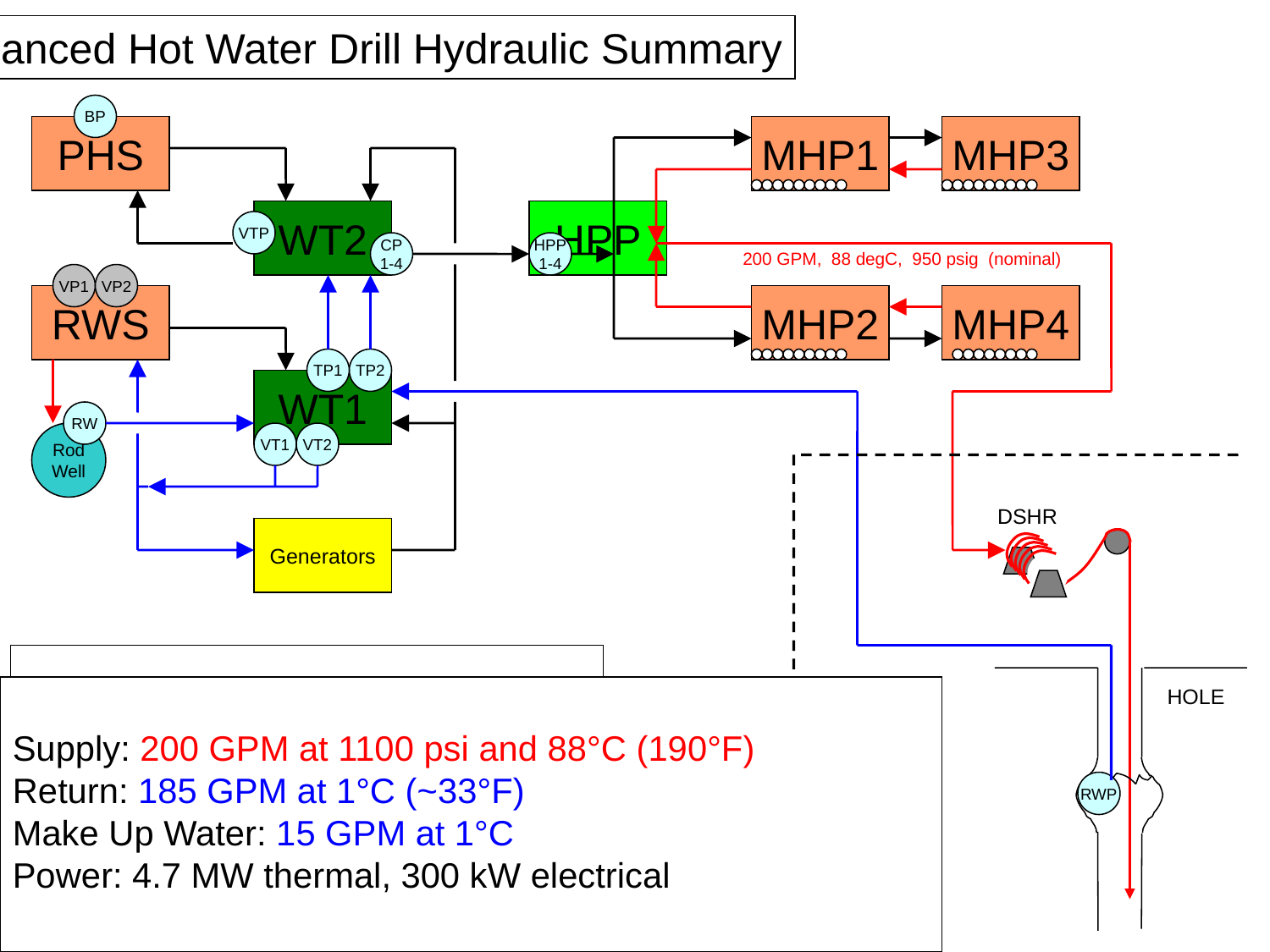

Enhanced Hot Water Drill Hydraulic Summary
BP
PHS
MHP1

MHP3

WT2
VTP
CP
1-4
HPP
HPP
1-4
200 GPM,  88 degC,  950 psig  (nominal)

VP1
VP2
RWS

MHP2

MHP4

TP1
TP2
WT1
VT1
VT2

RW
Rod
Well

DSHR
Generators

RWP

BP - Booster Pump
CP - Charge Pump
HPP - High Pressure Pump
RW - Rodwell Pump
RWP - Return Water Pump
TP – Transfer Pump
VP – Vane Pump (not in service)
VTP, VT - Vertical Turbine Pump

Supply: 200 GPM at 1100 psi and 88°C (190°F)
Return: 185 GPM at 1°C (~33°F)
Make Up Water: 15 GPM at 1°C
Power: 4.7 MW thermal, 300 kW electrical

HOLE
Cold Water
Warm Water
Hot Water
Pump or Heater
MDS

Seasonal
Equipment
Site
Tower
Operations
Site